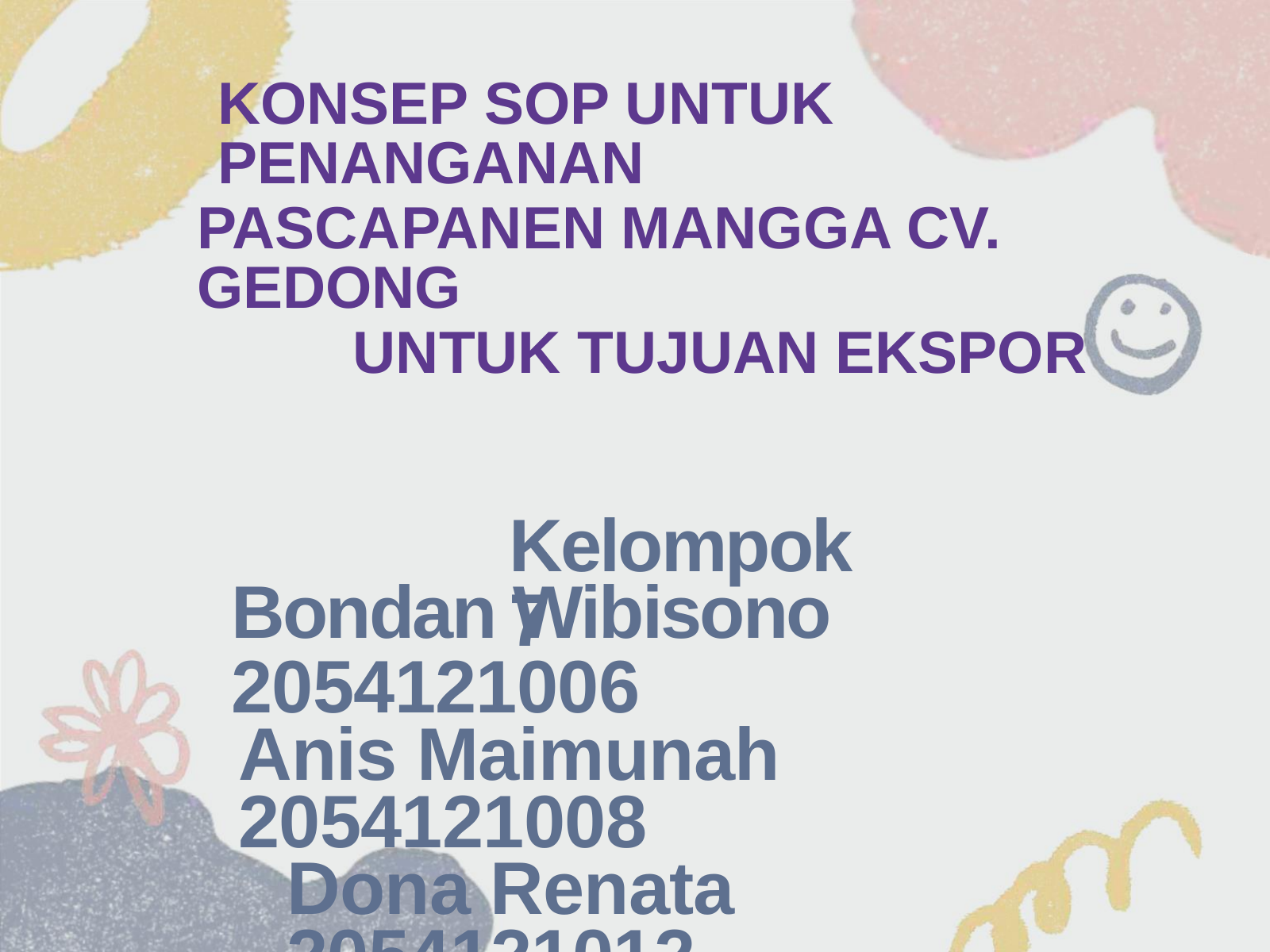

KONSEP SOP UNTUK PENANGANAN
PASCAPANEN MANGGA CV. GEDONG
UNTUK TUJUAN EKSPOR
Kelompok 7
Bondan Wibisono 2054121006
Anis Maimunah 2054121008
Dona Renata 2054121012